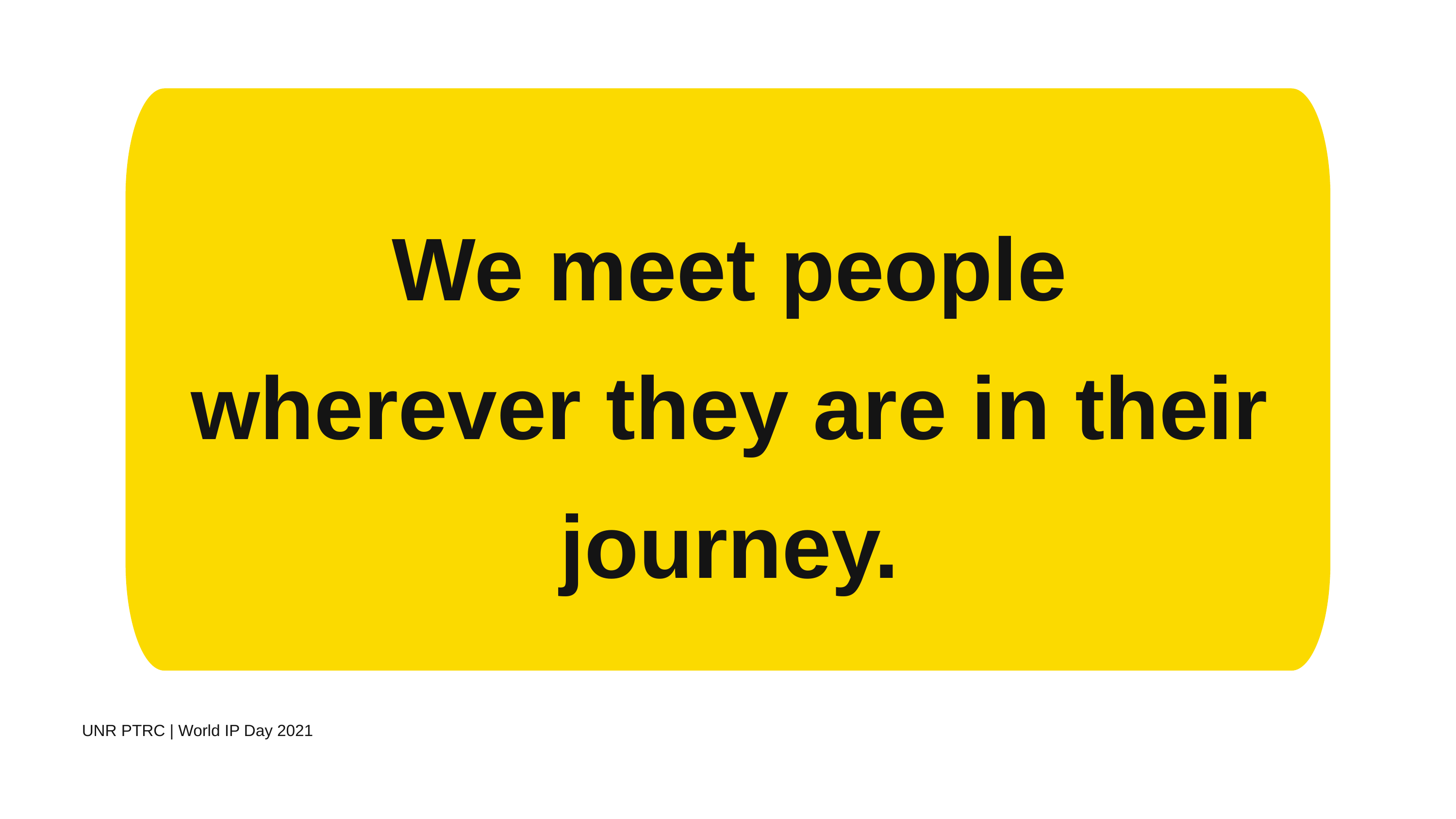

We meet people wherever they are in their journey.
UNR PTRC | World IP Day 2021